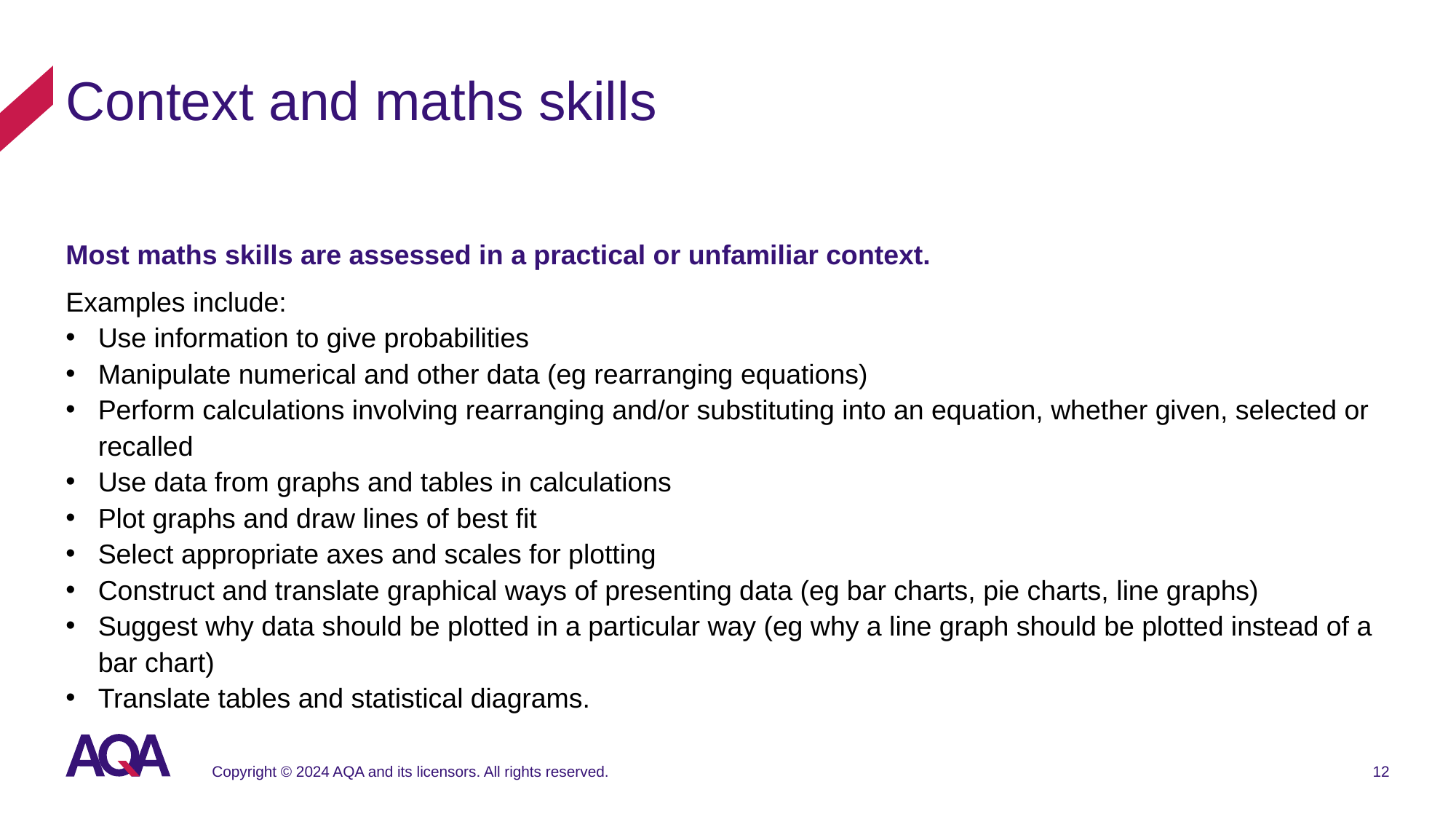

# Context and maths skills
Most maths skills are assessed in a practical or unfamiliar context.

Examples include:
Use information to give probabilities
Manipulate numerical and other data (eg rearranging equations)
Perform calculations involving rearranging and/or substituting into an equation, whether given, selected or recalled
Use data from graphs and tables in calculations
Plot graphs and draw lines of best fit
Select appropriate axes and scales for plotting
Construct and translate graphical ways of presenting data (eg bar charts, pie charts, line graphs)
Suggest why data should be plotted in a particular way (eg why a line graph should be plotted instead of a bar chart)
Translate tables and statistical diagrams.
Copyright © 2024 AQA and its licensors. All rights reserved.
12